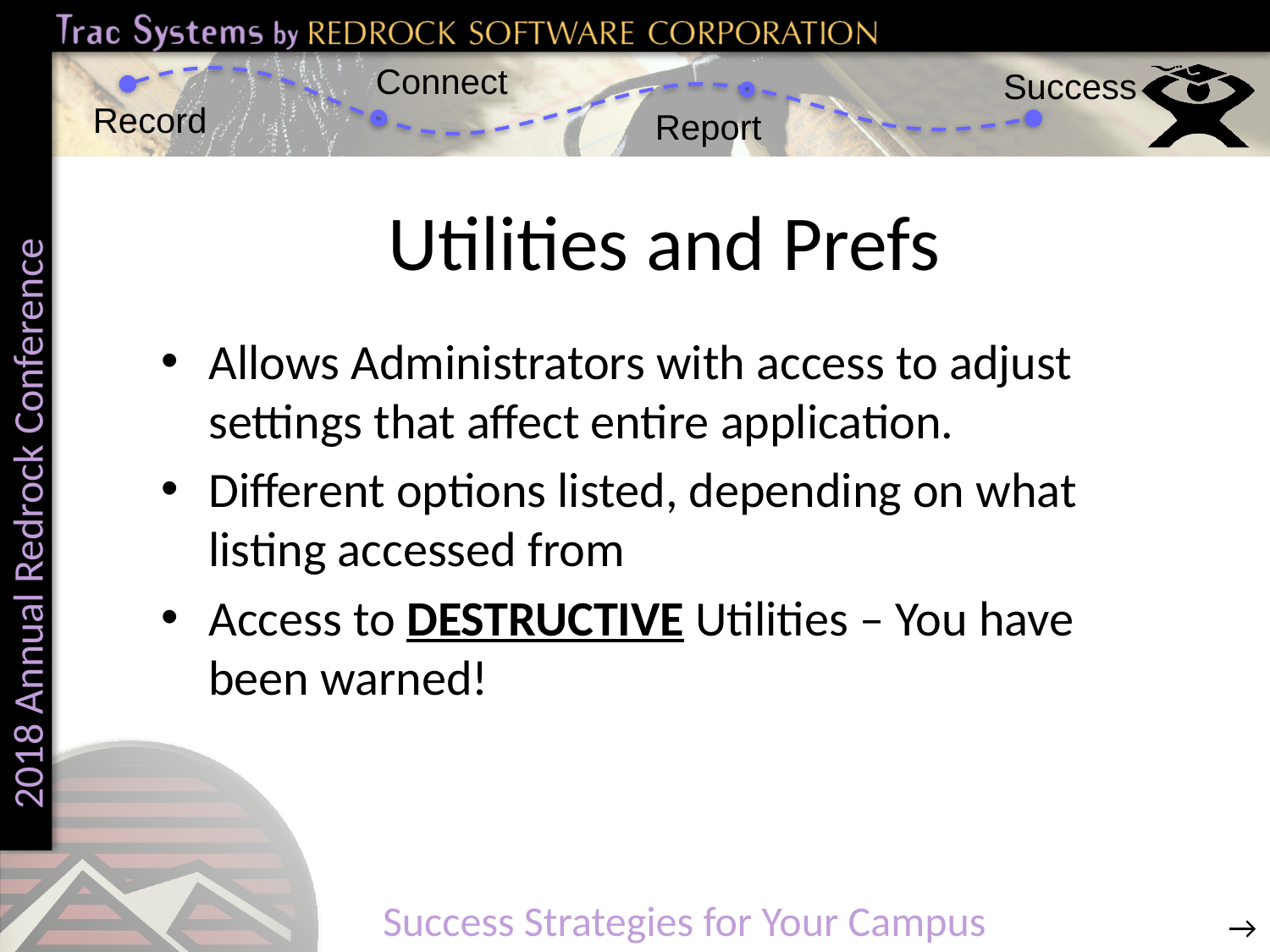

# Utilities and Prefs
Allows Administrators with access to adjust settings that affect entire application.
Different options listed, depending on what listing accessed from
Access to DESTRUCTIVE Utilities – You have been warned!
→